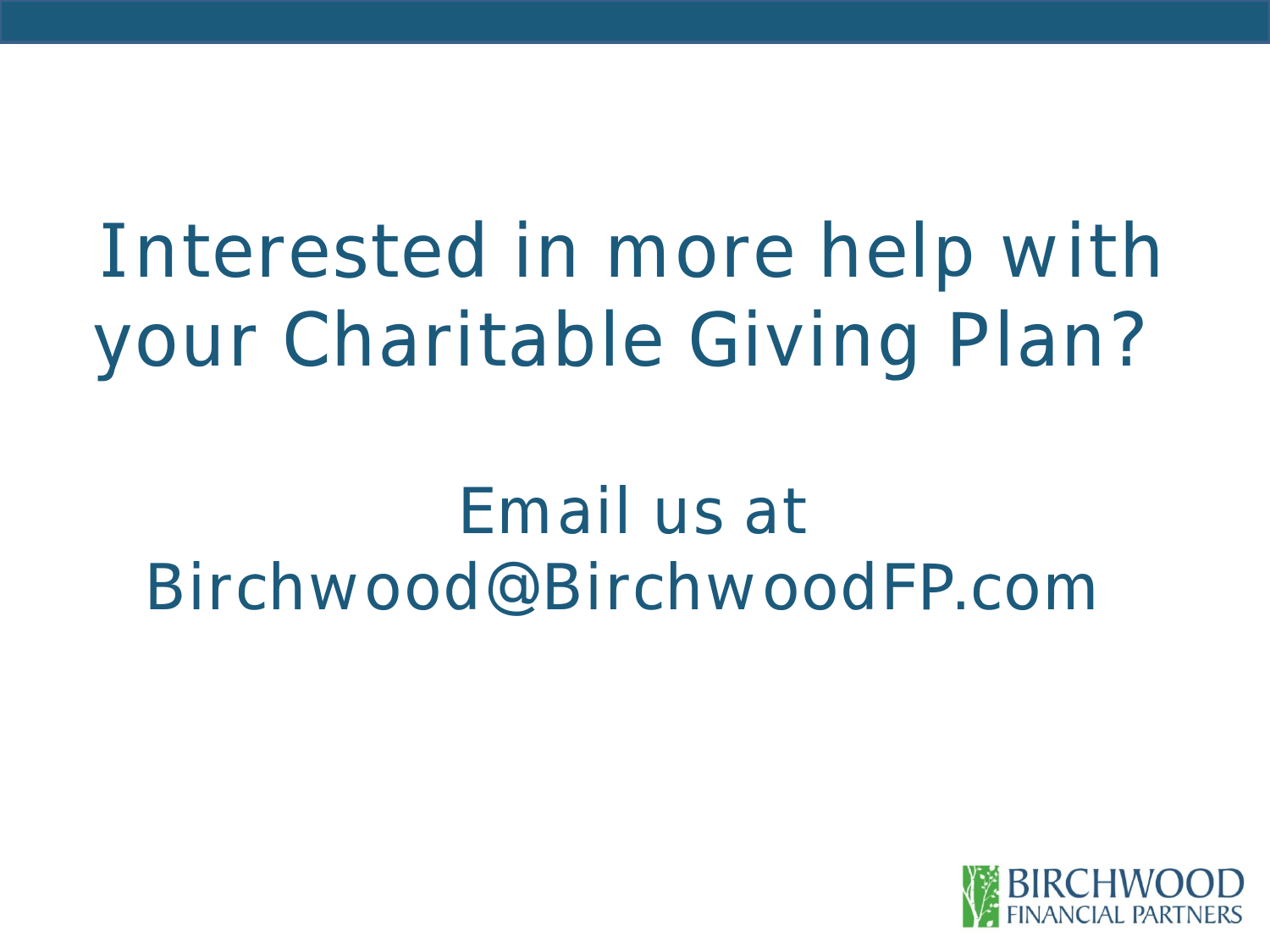

# Interested in more help with your Charitable Giving Plan? Email us at Birchwood@BirchwoodFP.com